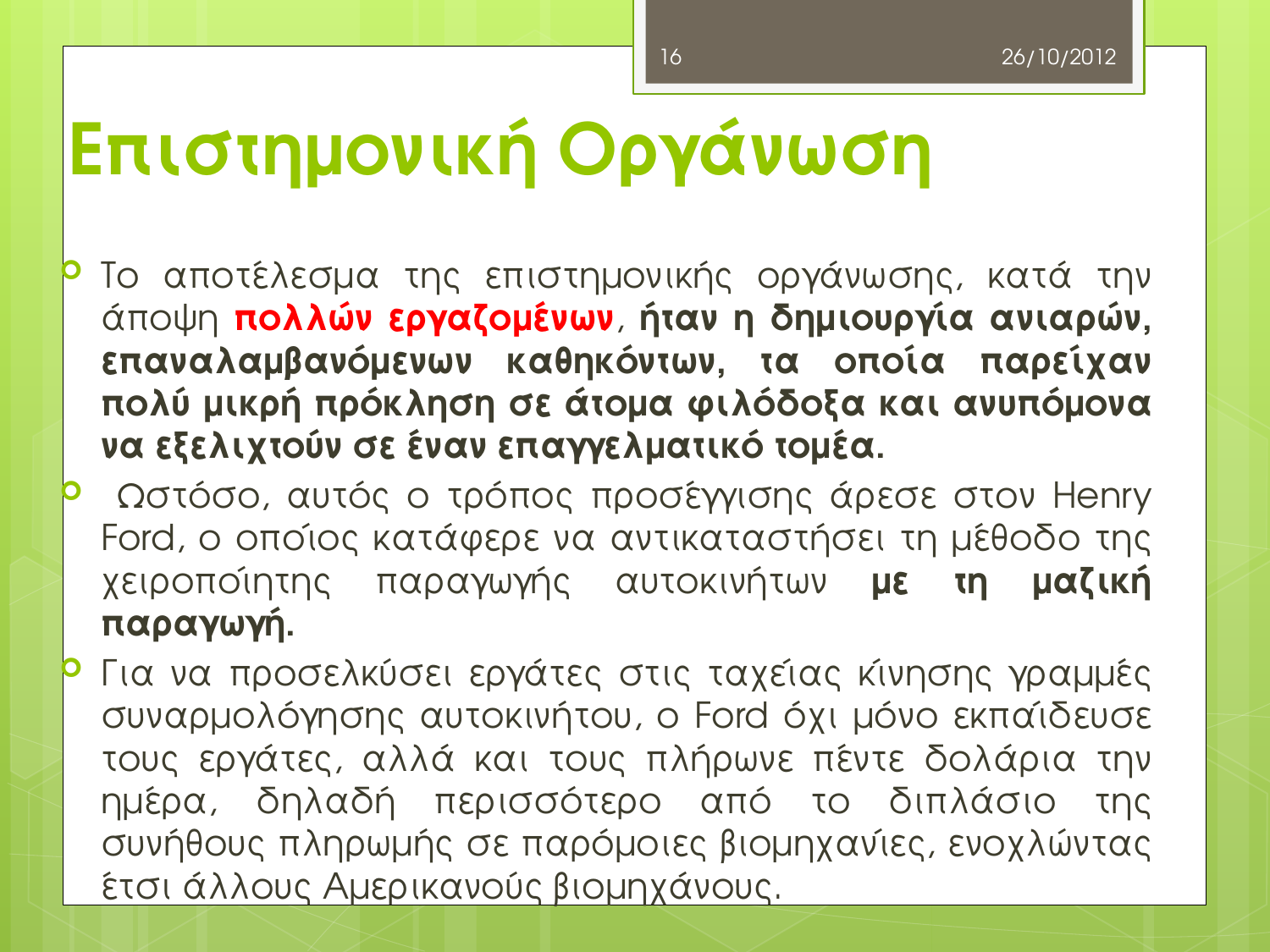

16
26/10/2012
# Επιστημονική Οργάνωση
Το αποτέλεσμα της επιστημονικής οργάνωσης, κατά την άποψη πολλών εργαζομένων, ήταν η δημιουργία ανιαρών, επαναλαμβανόμενων καθηκόντων, τα οποία παρείχαν πολύ μικρή πρόκληση σε άτομα φιλόδοξα και ανυπόμονα να εξελιχτούν σε έναν επαγγελματικό τομέα.
 Ωστόσο, αυτός ο τρόπος προσέγγισης άρεσε στον Henry Ford, ο οποίος κατάφερε να αντικαταστήσει τη μέθοδο της χειροποίητης παραγωγής αυτοκινήτων με τη μαζική παραγωγή.
Για να προσελκύσει εργάτες στις ταχείας κίνησης γραμμές συναρμολόγησης αυτοκινήτου, ο Ford όχι μόνο εκπαίδευσε τους εργάτες, αλλά και τους πλήρωνε πέντε δολάρια την ημέρα, δηλαδή περισσότερο από το διπλάσιο της συνήθους πληρωμής σε παρόμοιες βιομηχανίες, ενοχλώντας έτσι άλλους Αμερικανούς βιομηχάνους.